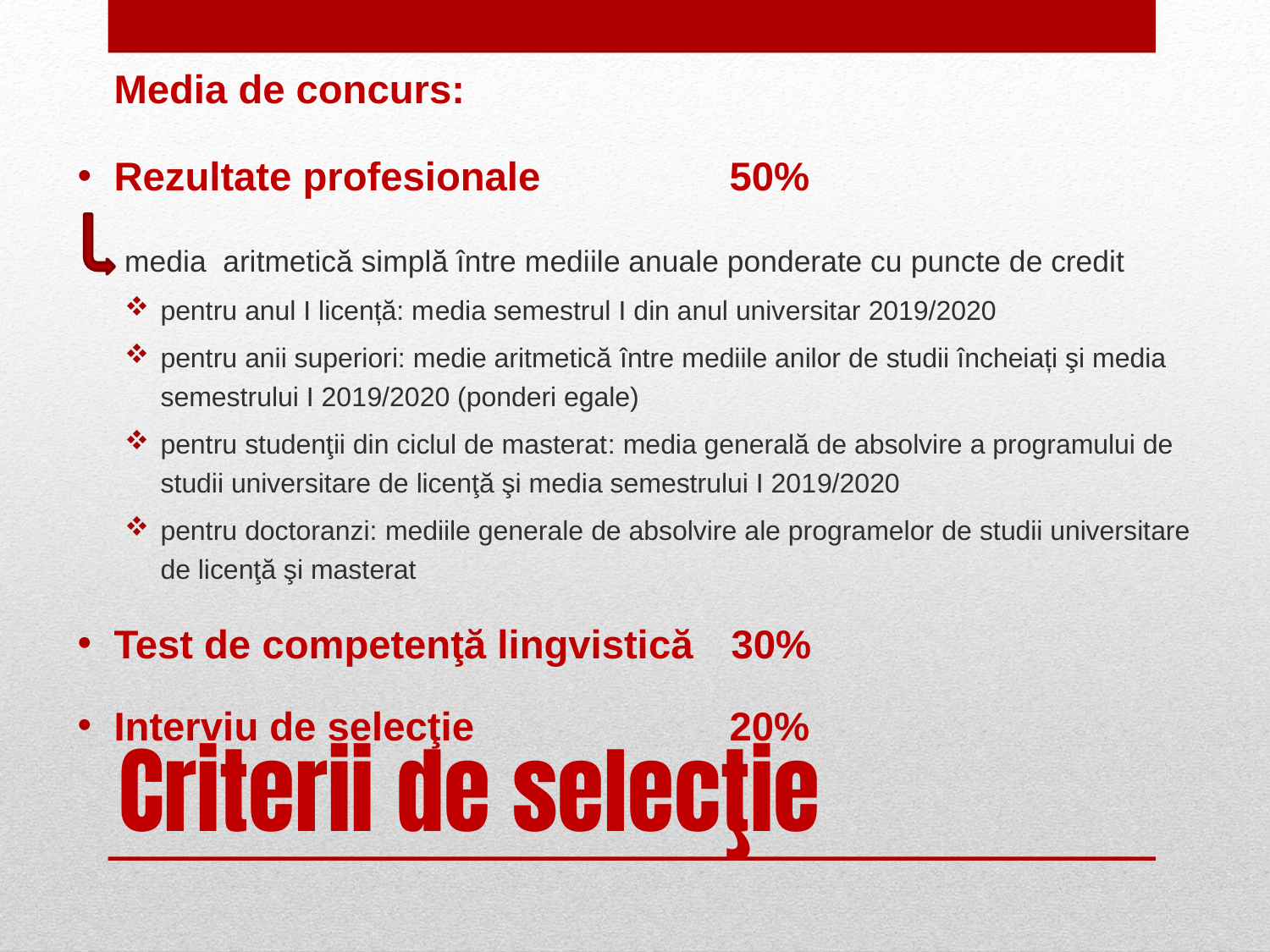

Media de concurs:
Rezultate profesionale	50%

media  aritmetică simplă între mediile anuale ponderate cu puncte de credit
pentru anul I licență: media semestrul I din anul universitar 2019/2020
pentru anii superiori: medie aritmetică între mediile anilor de studii încheiați şi media semestrului I 2019/2020 (ponderi egale)
pentru studenţii din ciclul de masterat: media generală de absolvire a programului de studii universitare de licenţă şi media semestrului I 2019/2020
pentru doctoranzi: mediile generale de absolvire ale programelor de studii universitare de licenţă şi masterat
Test de competenţă lingvistică	30%
Interviu de selecţie	20%

# Criterii de selecţie